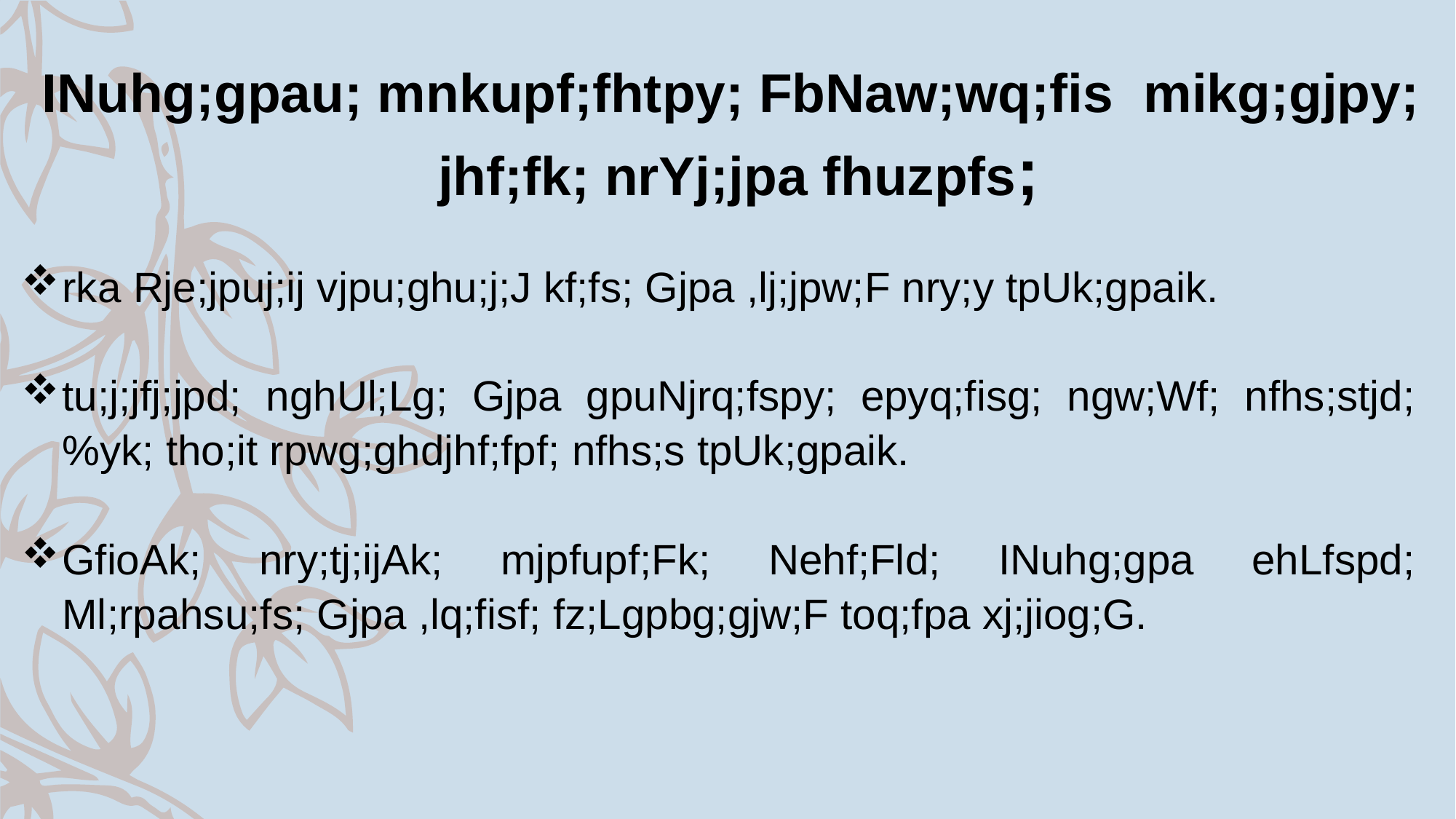

INuhg;gpau; mnkupf;fhtpy; FbNaw;wq;fis  mikg;gjpy;
jhf;fk; nrYj;jpa fhuzpfs;
rka Rje;jpuj;ij vjpu;ghu;j;J kf;fs; Gjpa ,lj;jpw;F nry;y tpUk;gpaik.

tu;j;jfj;jpd; nghUl;Lg; Gjpa gpuNjrq;fspy; epyq;fisg; ngw;Wf; nfhs;stjd; %yk; tho;it rpwg;ghdjhf;fpf; nfhs;s tpUk;gpaik.

GfioAk; nry;tj;ijAk; mjpfupf;Fk; Nehf;Fld; INuhg;gpa ehLfspd; Ml;rpahsu;fs; Gjpa ,lq;fisf; fz;Lgpbg;gjw;F toq;fpa xj;jiog;G.